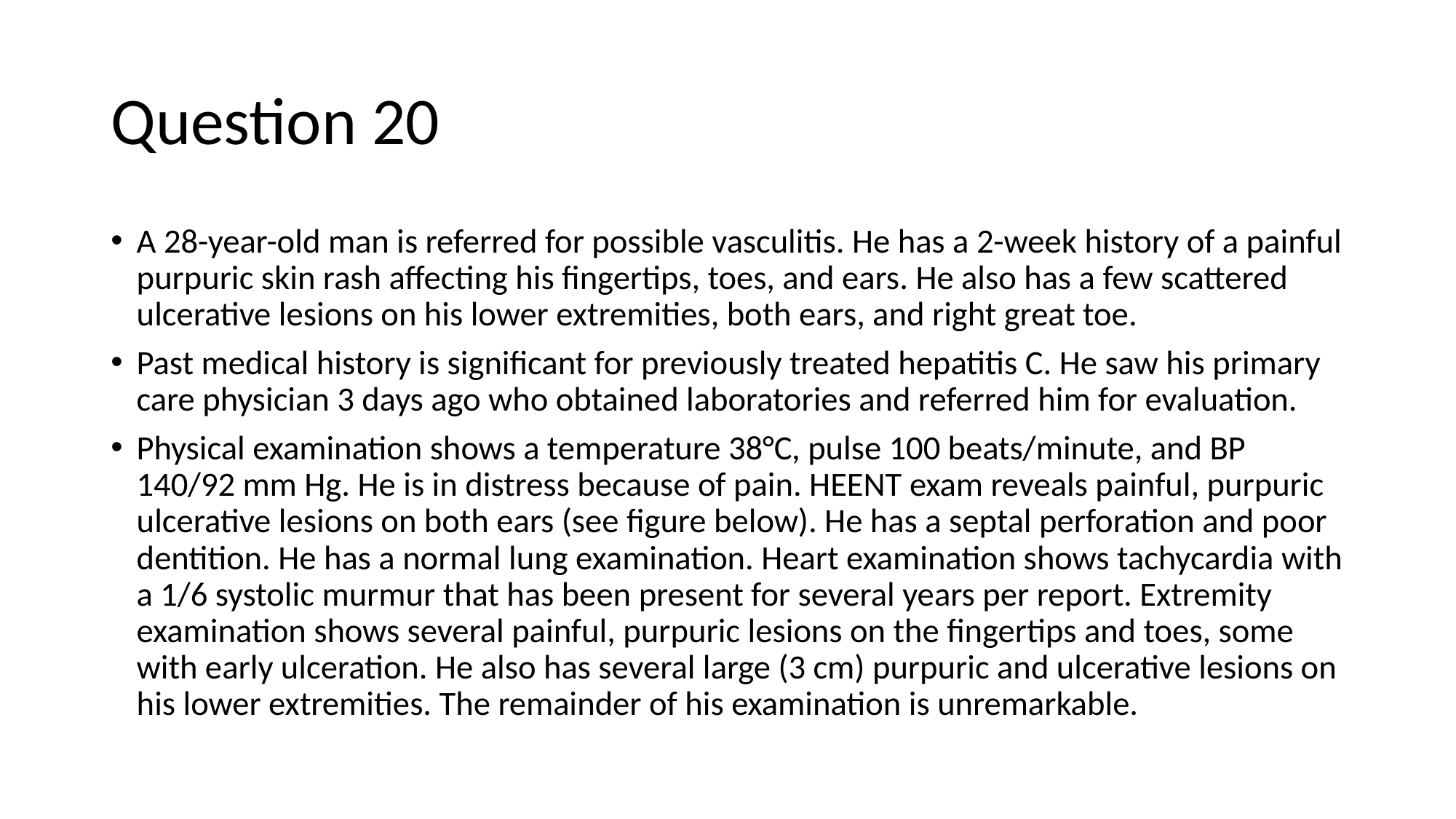

# Question 20
A 28-year-old man is referred for possible vasculitis. He has a 2-week history of a painful purpuric skin rash affecting his fingertips, toes, and ears. He also has a few scattered ulcerative lesions on his lower extremities, both ears, and right great toe.
Past medical history is significant for previously treated hepatitis C. He saw his primary care physician 3 days ago who obtained laboratories and referred him for evaluation.
Physical examination shows a temperature 38°C, pulse 100 beats/minute, and BP 140/92 mm Hg. He is in distress because of pain. HEENT exam reveals painful, purpuric ulcerative lesions on both ears (see figure below). He has a septal perforation and poor dentition. He has a normal lung examination. Heart examination shows tachycardia with a 1/6 systolic murmur that has been present for several years per report. Extremity examination shows several painful, purpuric lesions on the fingertips and toes, some with early ulceration. He also has several large (3 cm) purpuric and ulcerative lesions on his lower extremities. The remainder of his examination is unremarkable.